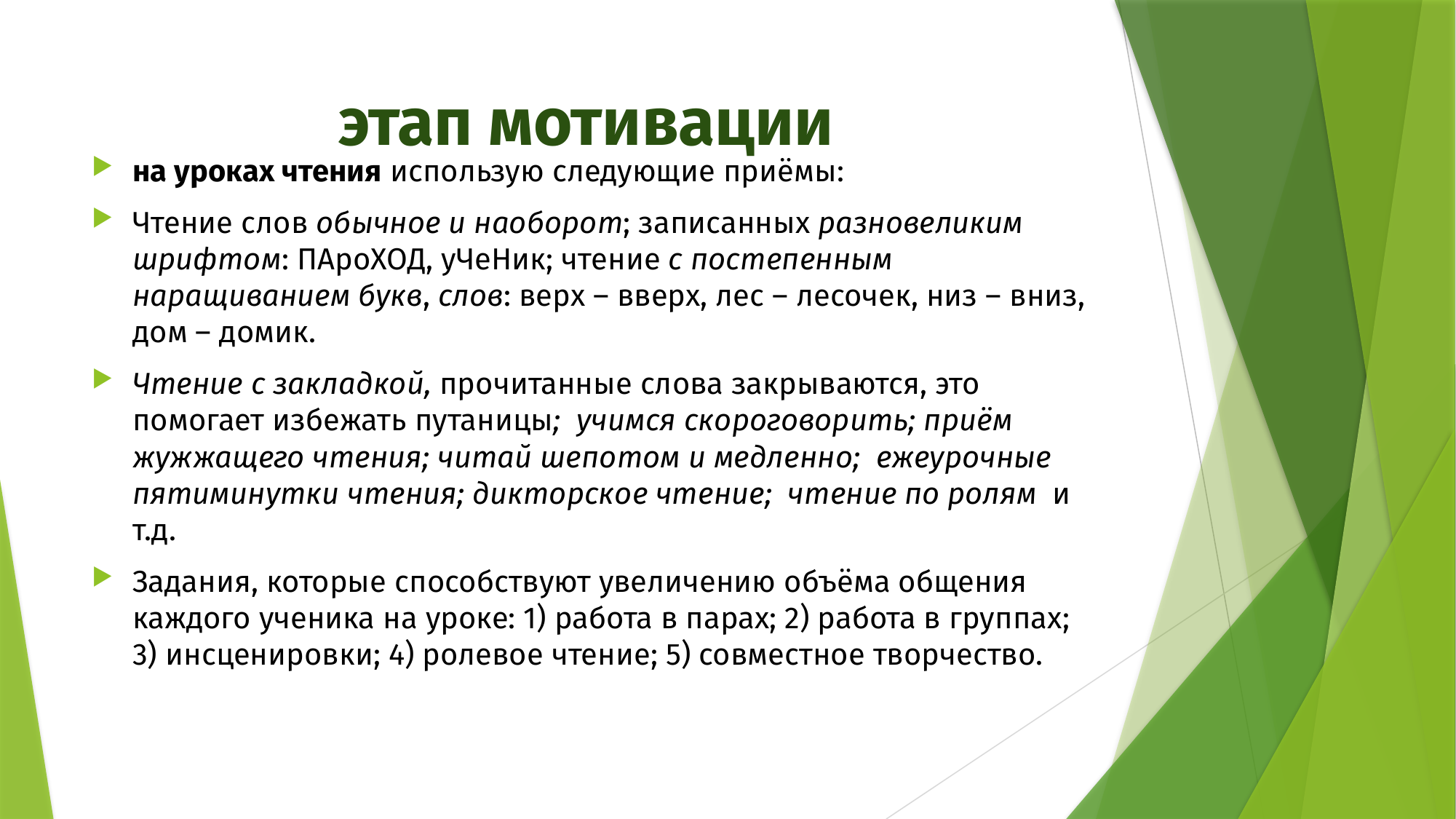

# этап мотивации
на уроках чтения использую следующие приёмы:
Чтение слов обычное и наоборот; записанных разновеликим шрифтом: ПАроХОД, уЧеНик; чтение с постепенным наращиванием букв, слов: верх – вверх, лес – лесочек, низ – вниз, дом – домик.
Чтение с закладкой, прочитанные слова закрываются, это помогает избежать путаницы;  учимся скороговорить; приём жужжащего чтения; читай шепотом и медленно;  ежеурочные пятиминутки чтения; дикторское чтение;  чтение по ролям  и т.д.
Задания, которые способствуют увеличению объёма общения каждого ученика на уроке: 1) работа в парах; 2) работа в группах; 3) инсценировки; 4) ролевое чтение; 5) совместное творчество.